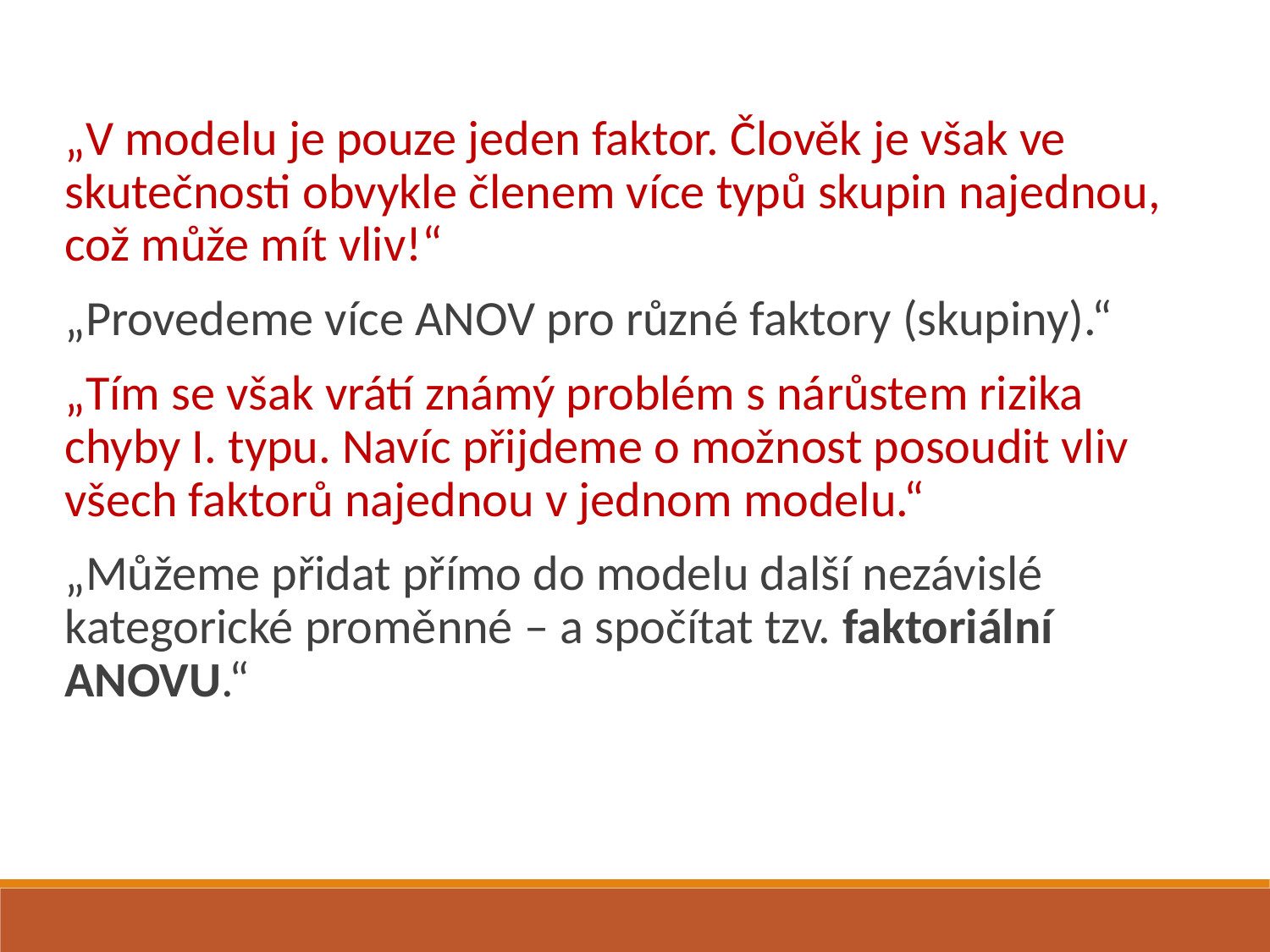

„V modelu je pouze jeden faktor. Člověk je však ve skutečnosti obvykle členem více typů skupin najednou, což může mít vliv!“
„Provedeme více ANOV pro různé faktory (skupiny).“
„Tím se však vrátí známý problém s nárůstem rizika chyby I. typu. Navíc přijdeme o možnost posoudit vliv všech faktorů najednou v jednom modelu.“
„Můžeme přidat přímo do modelu další nezávislé kategorické proměnné – a spočítat tzv. faktoriální ANOVU.“